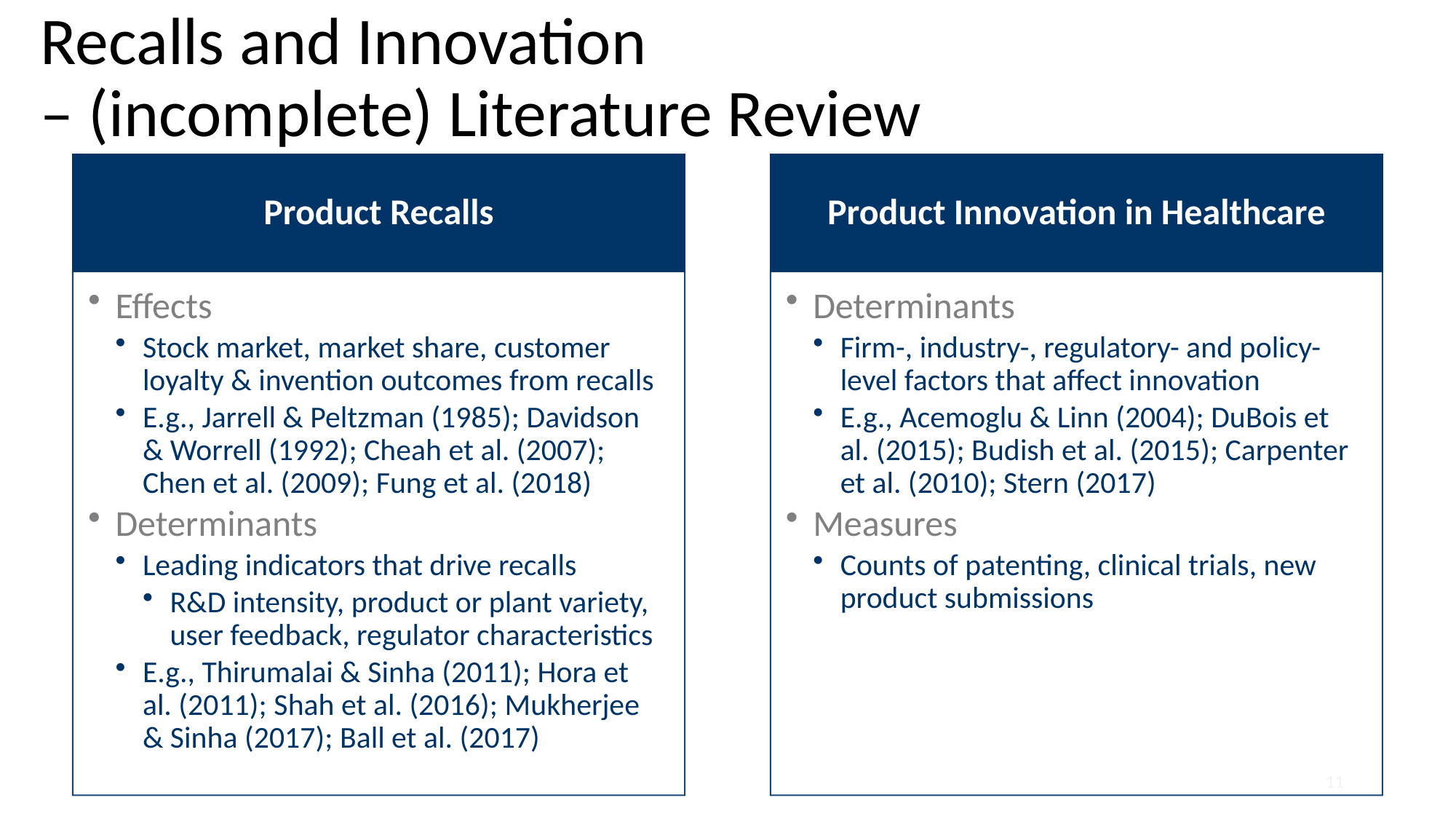

# Recalls and Innovation – (incomplete) Literature Review
Product Recalls
Effects
Stock market, market share, customer loyalty & invention outcomes from recalls
E.g., Jarrell & Peltzman (1985); Davidson & Worrell (1992); Cheah et al. (2007); Chen et al. (2009); Fung et al. (2018)
Determinants
Leading indicators that drive recalls
R&D intensity, product or plant variety, user feedback, regulator characteristics
E.g., Thirumalai & Sinha (2011); Hora et al. (2011); Shah et al. (2016); Mukherjee & Sinha (2017); Ball et al. (2017)
Product Innovation in Healthcare
Determinants
Firm-, industry-, regulatory- and policy-level factors that affect innovation
E.g., Acemoglu & Linn (2004); DuBois et al. (2015); Budish et al. (2015); Carpenter et al. (2010); Stern (2017)
Measures
Counts of patenting, clinical trials, new product submissions
11